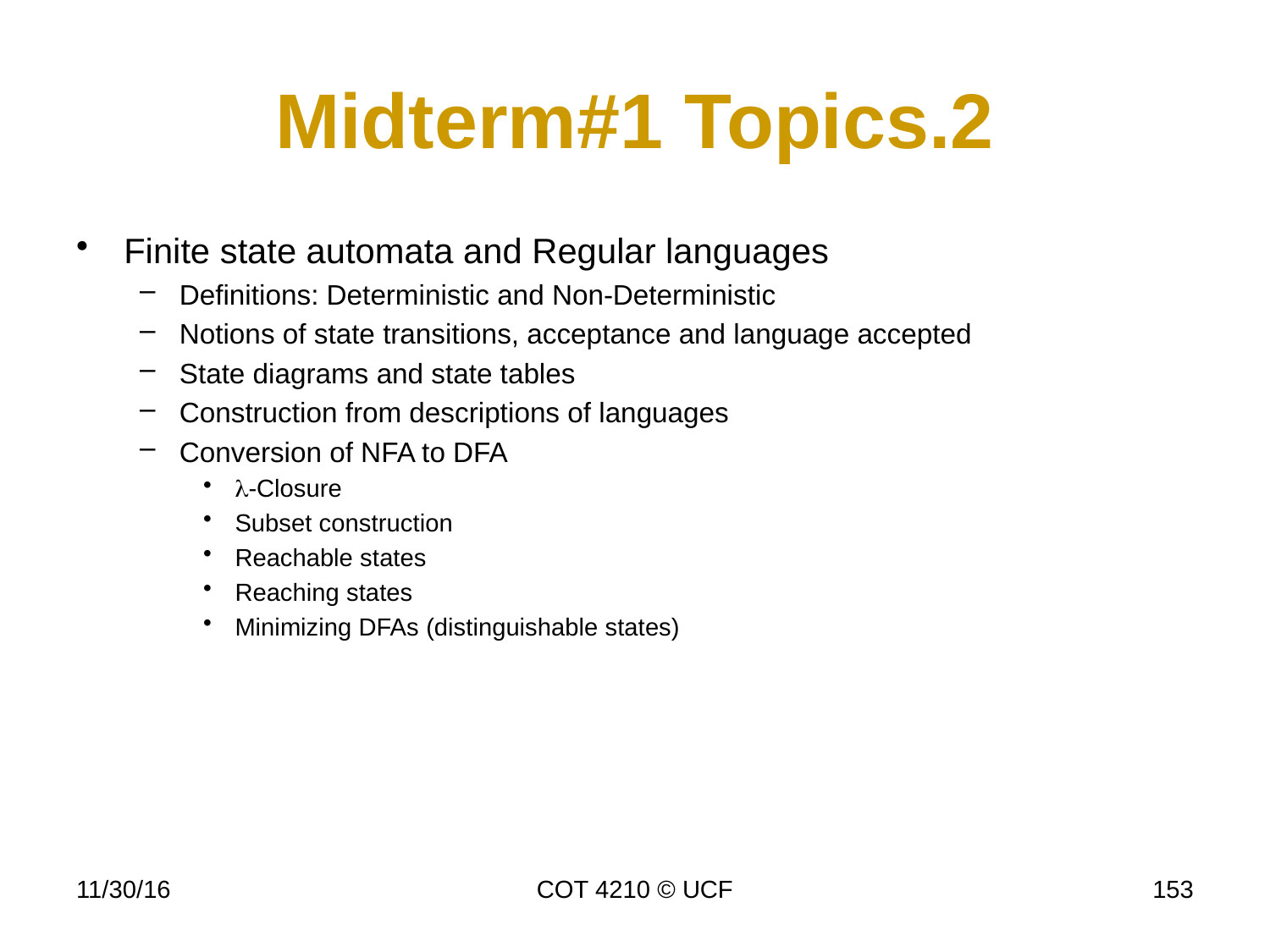

# Midterm#1 Topics.2
Finite state automata and Regular languages
Definitions: Deterministic and Non-Deterministic
Notions of state transitions, acceptance and language accepted
State diagrams and state tables
Construction from descriptions of languages
Conversion of NFA to DFA
λ-Closure
Subset construction
Reachable states
Reaching states
Minimizing DFAs (distinguishable states)
11/30/16
COT 4210 © UCF
153